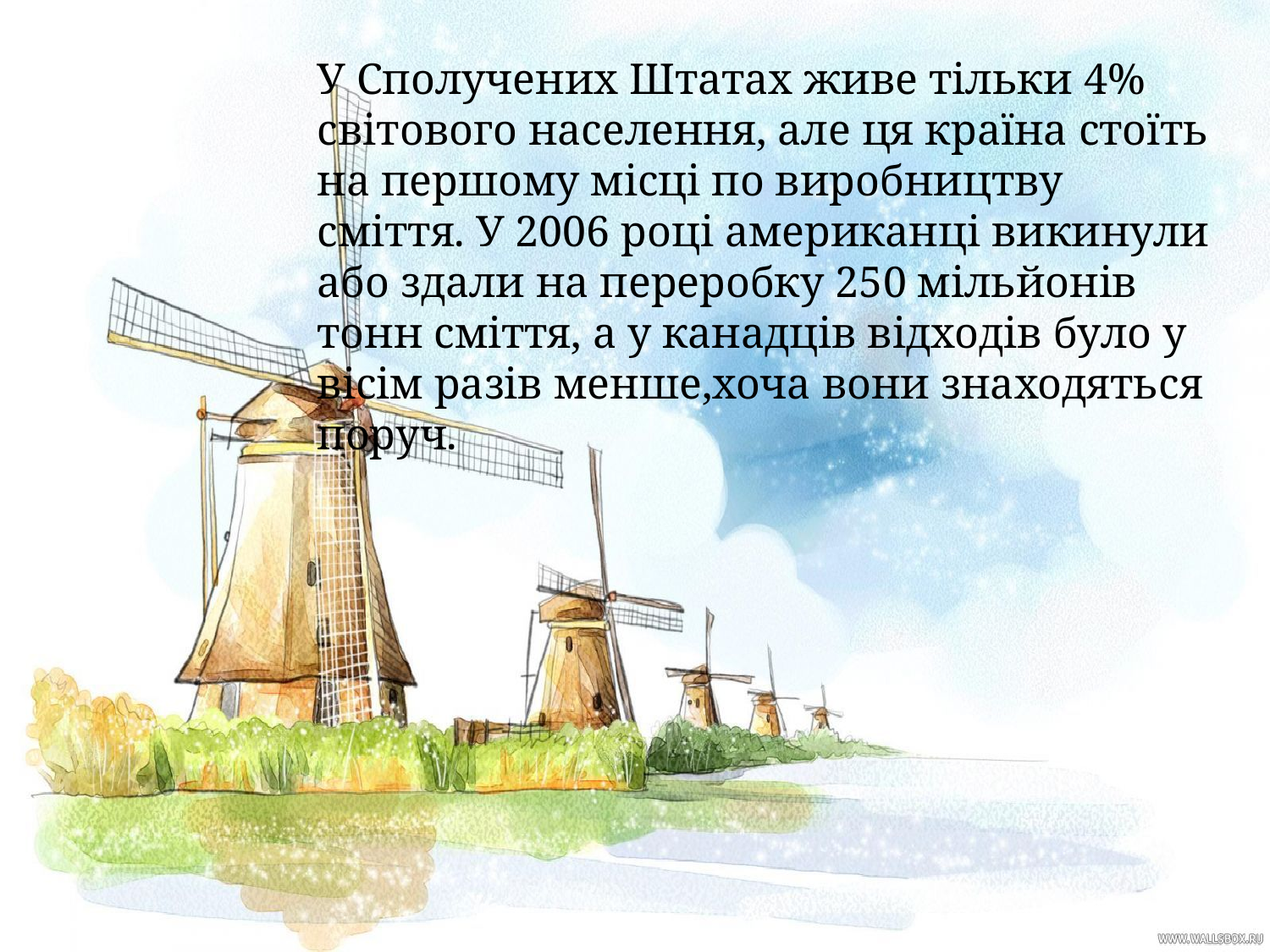

У Сполучених Штатах живе тільки 4% світового населення, але ця країна стоїть на першому місці по виробництву сміття. У 2006 році американці викинули або здали на переробку 250 мільйонів тонн сміття, а у канадців відходів було у вісім разів менше,хоча вони знаходяться поруч.